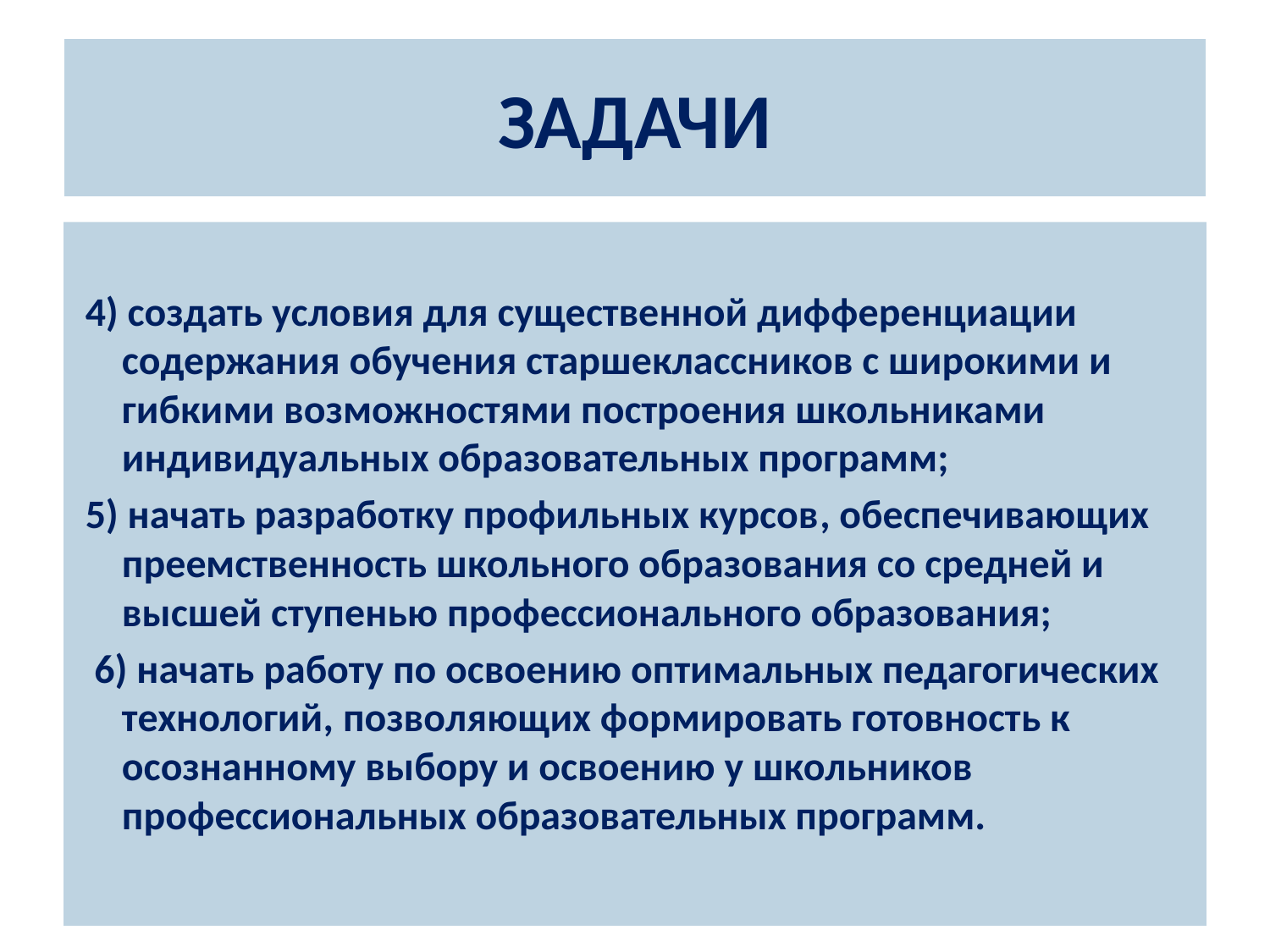

# ЗАДАЧИ

 4) создать условия для существенной дифференциации содержания обучения старшеклассников с широкими и гибкими возможностями построения школьниками индивидуальных образовательных программ;
 5) начать разработку профильных курсов, обеспечивающих преемственность школьного образования со средней и высшей ступенью профессионального образования;
  6) начать работу по освоению оптимальных педагогических технологий, позволяющих формировать готовность к осознанному выбору и освоению у школьников профессиональных образовательных программ.